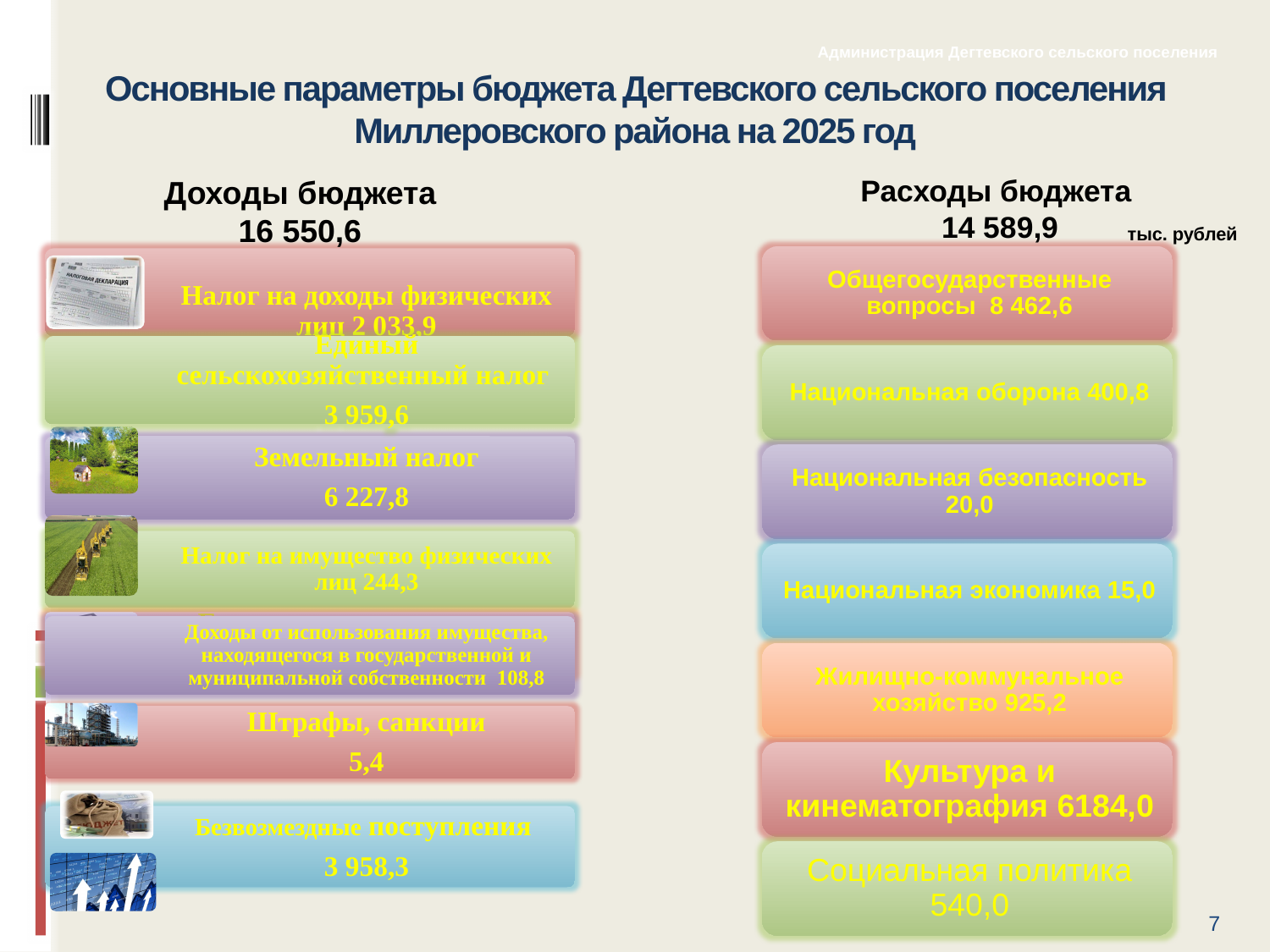

Администрация Дегтевского сельского поселения
# Основные параметры бюджета Дегтевского сельского поселения Миллеровского района на 2025 год
Доходы бюджета
16 550,6
Расходы бюджета
14 589,9
тыс. рублей

Налог на доходы физических лиц 2 033,9
Налог на имущество физических лиц 244,3
Земельный налог
6 227,8
Безвозмездные поступления
3 958,3
Государственная пошлина
12,5
Штрафы, санкции
5,4
Единый сельскохозяйственный налог
3 959,6
Доходы от использования имущества, находящегося в государственной и муниципальной собственности  108,8
Общегосударственные вопросы  8 462,6
Национальная оборона 400,8
Национальная безопасность 20,0
Национальная экономика 15,0
Жилищно-коммунальное хозяйство 925,2
Культура и кинематография 6184,0
Социальная политика 540,0
7